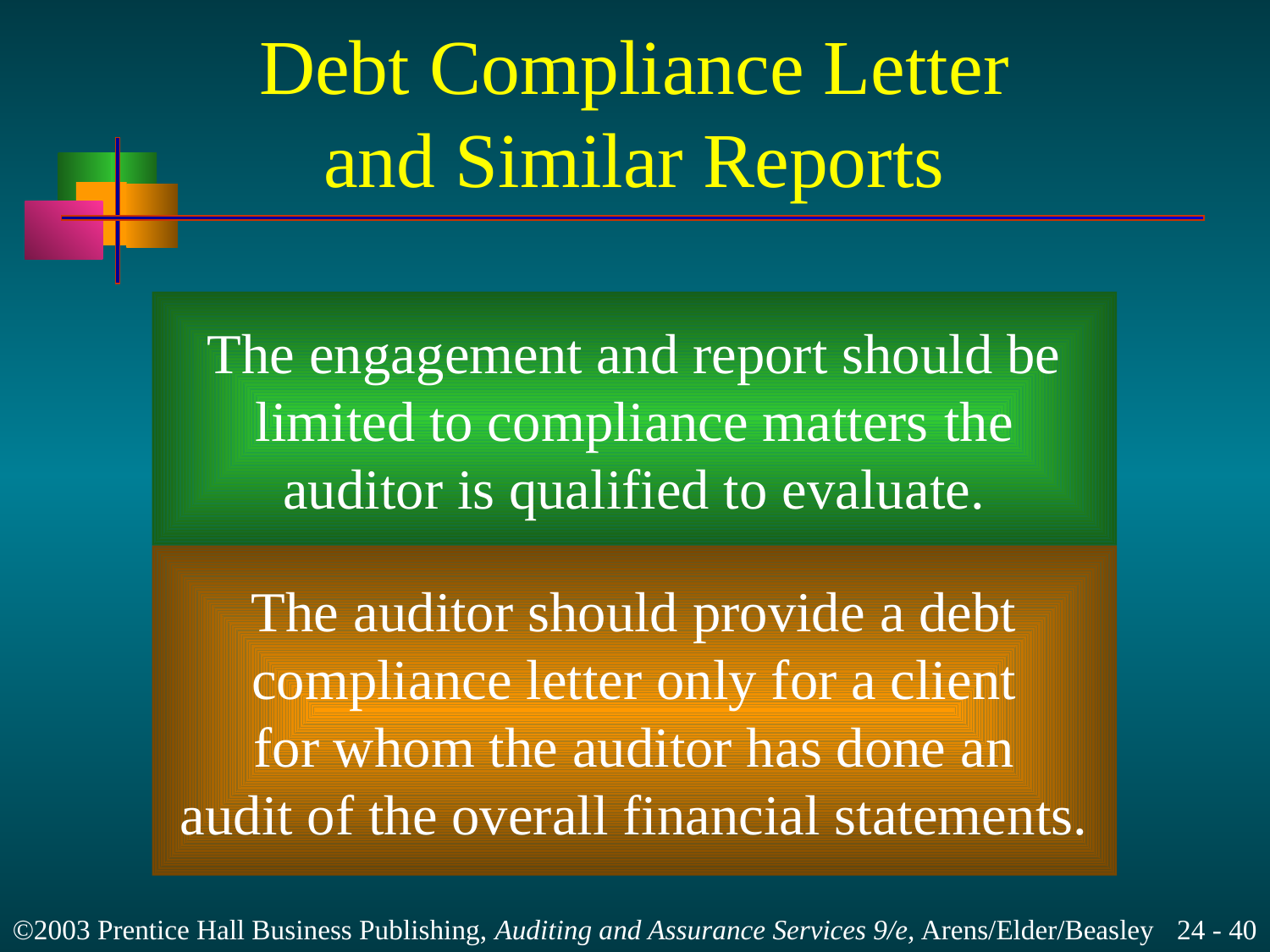

# Debt Compliance Letter and Similar Reports
The engagement and report should be
limited to compliance matters the
auditor is qualified to evaluate.
The auditor should provide a debt
compliance letter only for a client
for whom the auditor has done an
audit of the overall financial statements.